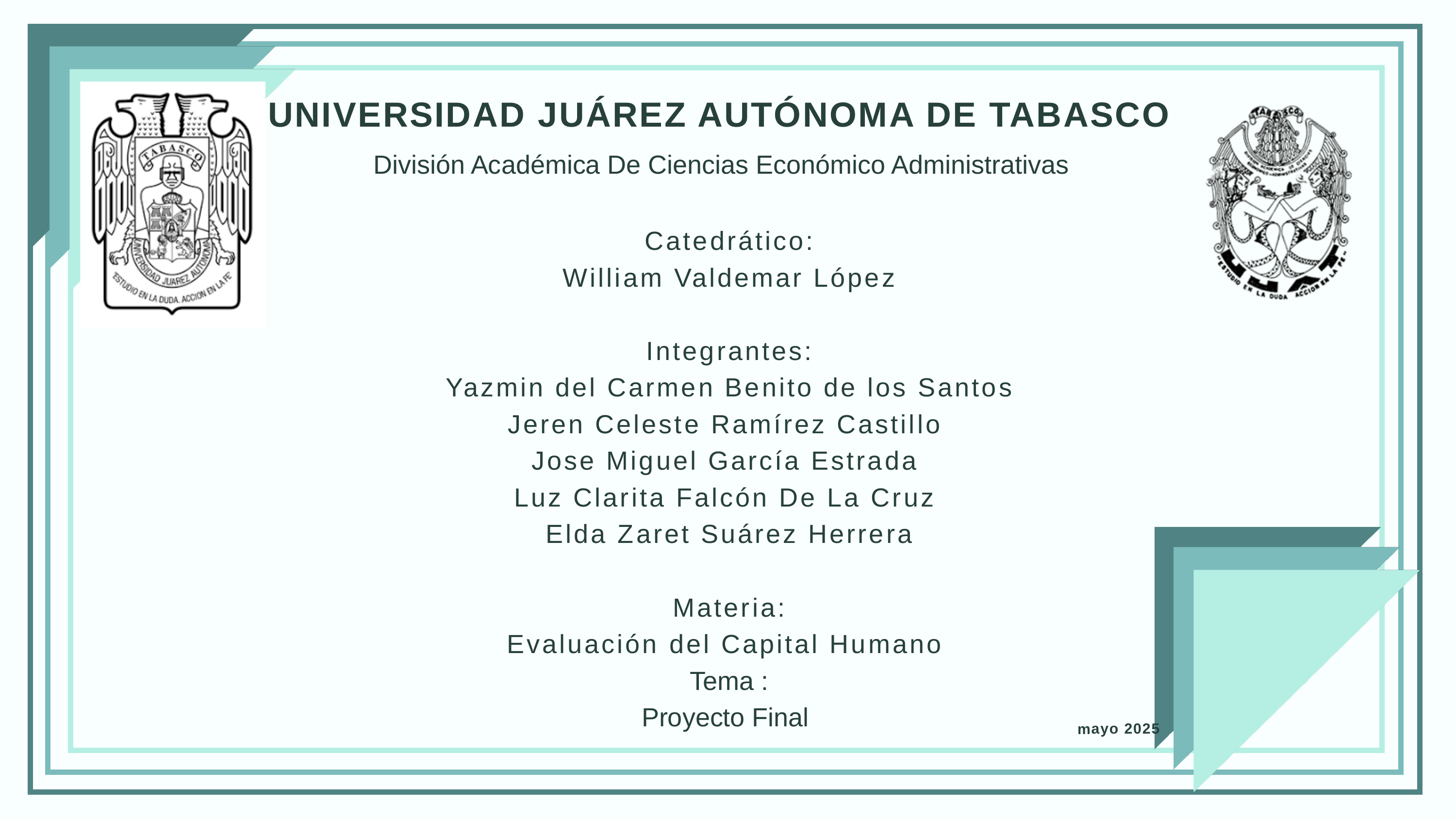

UNIVERSIDAD JUÁREZ AUTÓNOMA DE TABASCO
División Académica De Ciencias Económico Administrativas
Catedrático:
William Valdemar López

Integrantes:
Yazmin del Carmen Benito de los Santos
Jeren Celeste Ramírez Castillo
Jose Miguel García Estrada
Luz Clarita Falcón De La Cruz
Elda Zaret Suárez Herrera

Materia:
Evaluación del Capital Humano
Tema :
Proyecto Final
mayo 2025